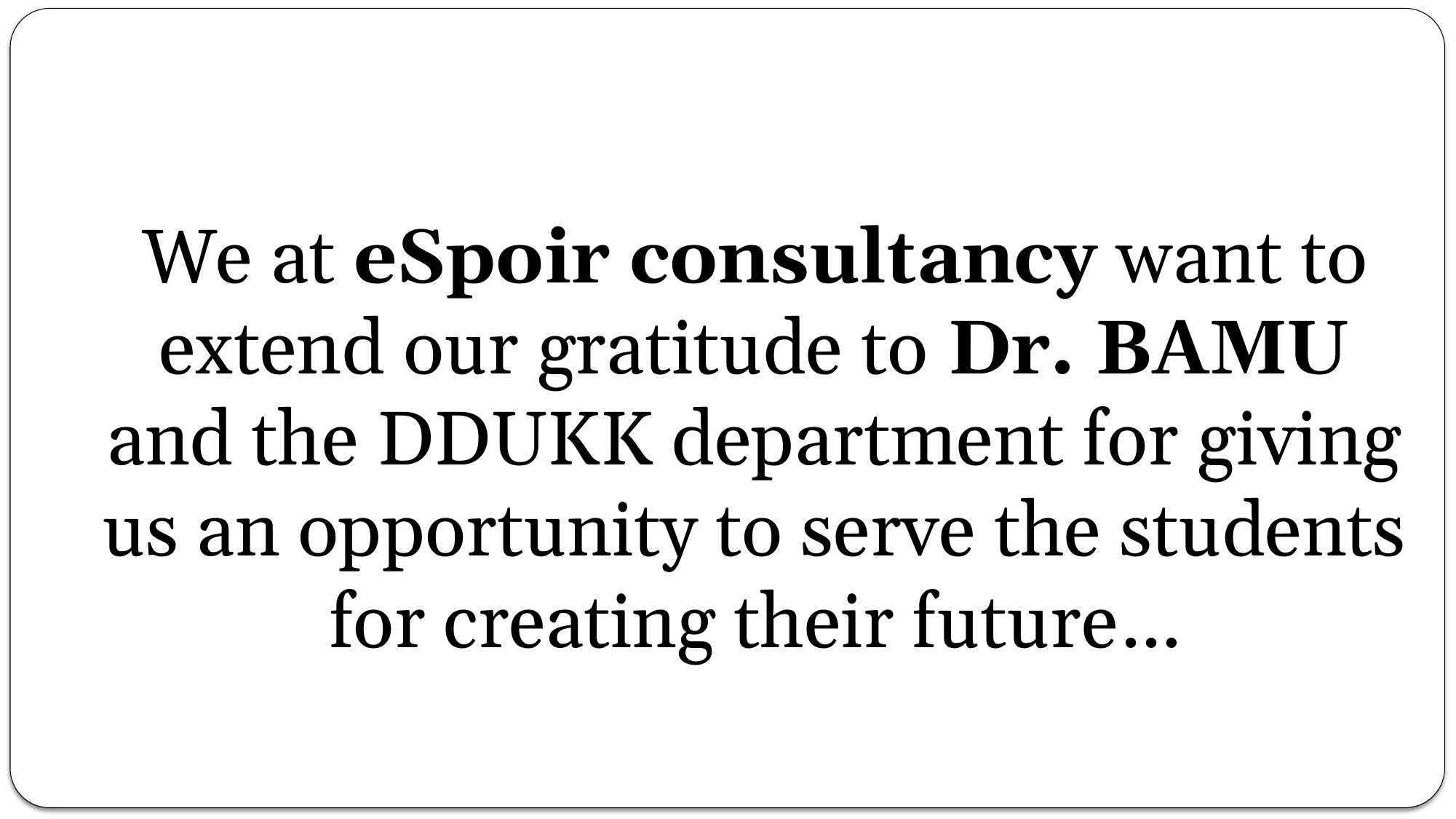

# We at eSpoir consultancy want to extend our gratitude to Dr. BAMU and the DDUKK department for giving us an opportunity to serve the students for creating their future…